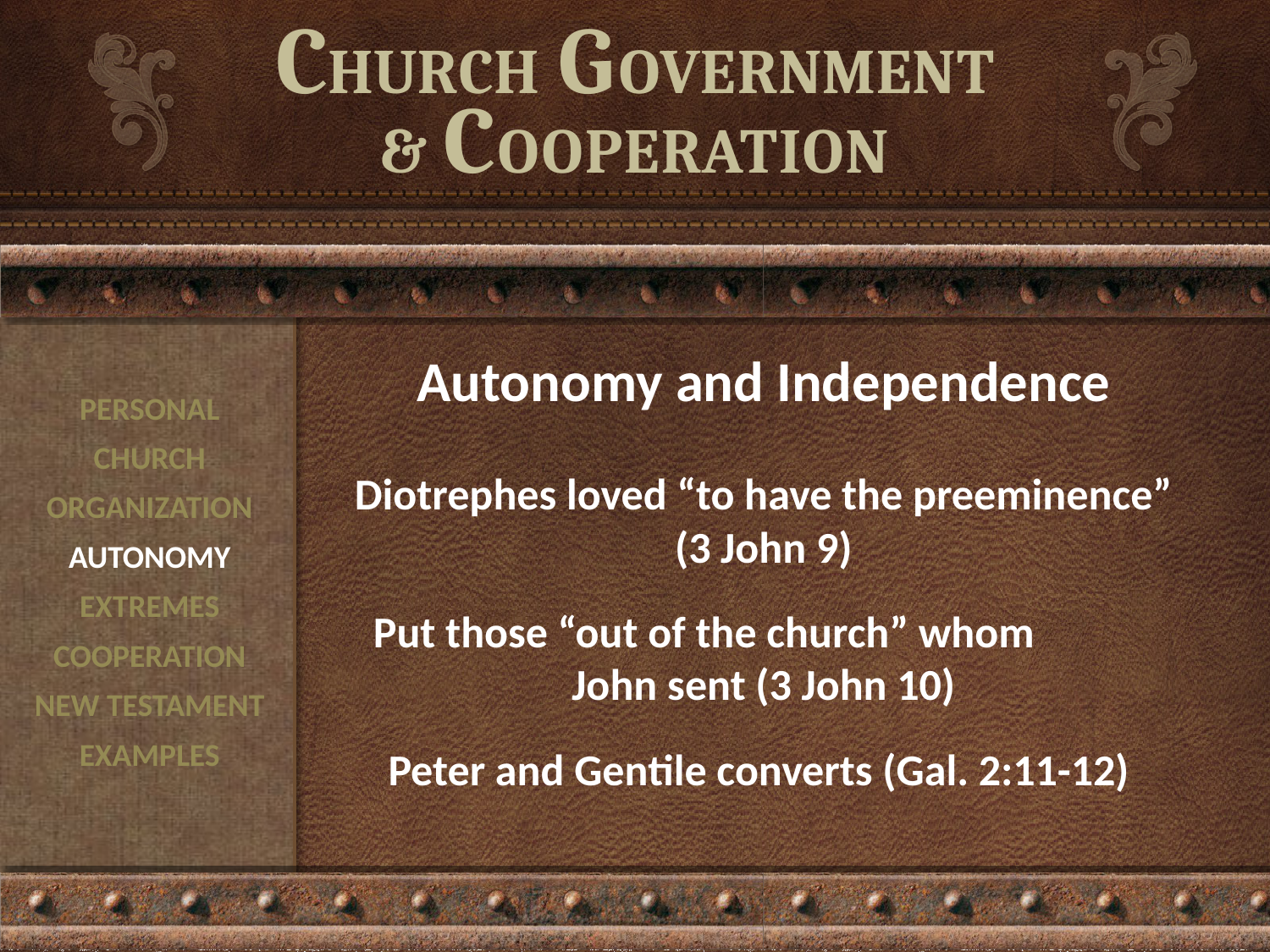

# CHURCH GOVERNMENT & COOPERATION
Autonomy and Independence
Diotrephes loved “to have the preeminence” (3 John 9)
Put those “out of the church” whom             John sent (3 John 10)
Peter and Gentile converts (Gal. 2:11-12)
PERSONAL
CHURCH
ORGANIZATION
AUTONOMY
EXTREMES
COOPERATION
NEW TESTAMENT
EXAMPLES